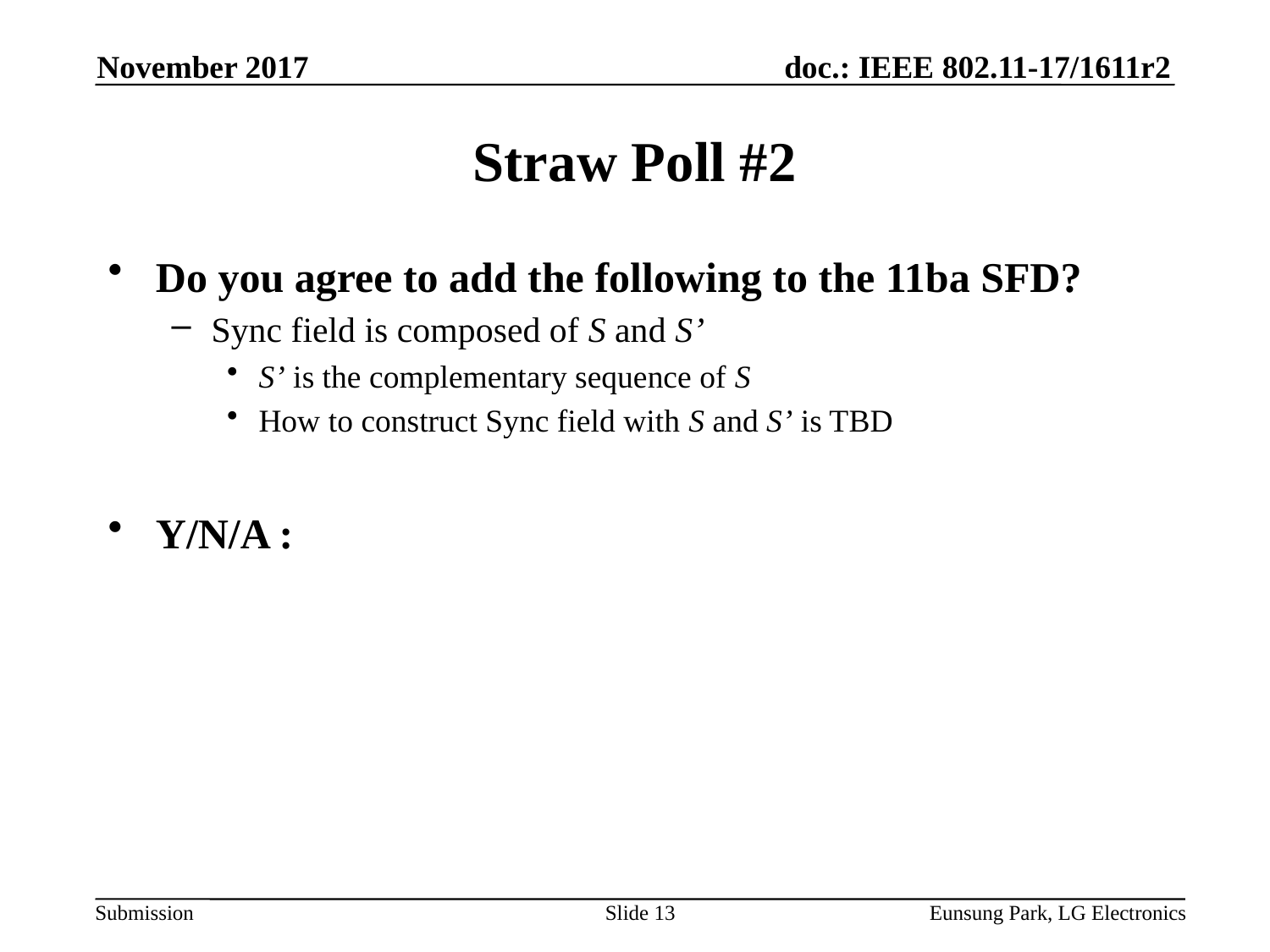

November 2017
# Straw Poll #2
Do you agree to add the following to the 11ba SFD?
Sync field is composed of S and S’
S’ is the complementary sequence of S
How to construct Sync field with S and S’ is TBD

Y/N/A :

Slide 13
Eunsung Park, LG Electronics